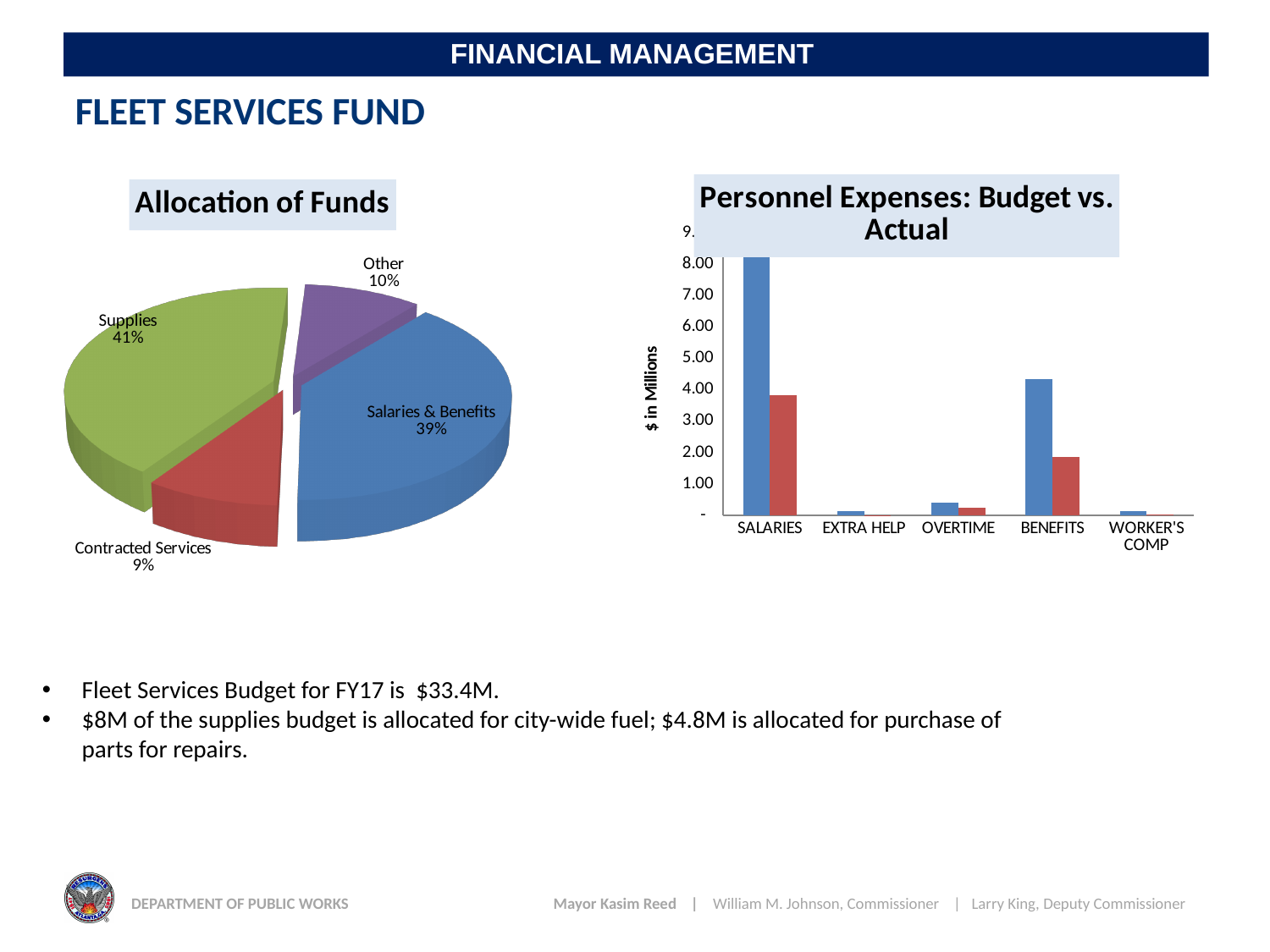

FLEET SERVICES FUND

### Chart: Personnel Expenses: Budget vs. Actual

| Category | Budget | YTD Actuals |
|---|---|---|
| SALARIES | 8.510819 | 3.8099628999999995 |
| EXTRA HELP | 0.125052 | 0.00159997 |
| OVERTIME | 0.396906 | 0.22825783000000002 |
| BENEFITS | 4.334567 | 1.8508421499999999 |
| WORKER'S COMP | 0.134775 | 0.03152556 |

[unsupported chart]

Fleet Services Budget for FY17 is  $33.4M.
$8M of the supplies budget is allocated for city-wide fuel; $4.8M is allocated for purchase of parts for repairs.